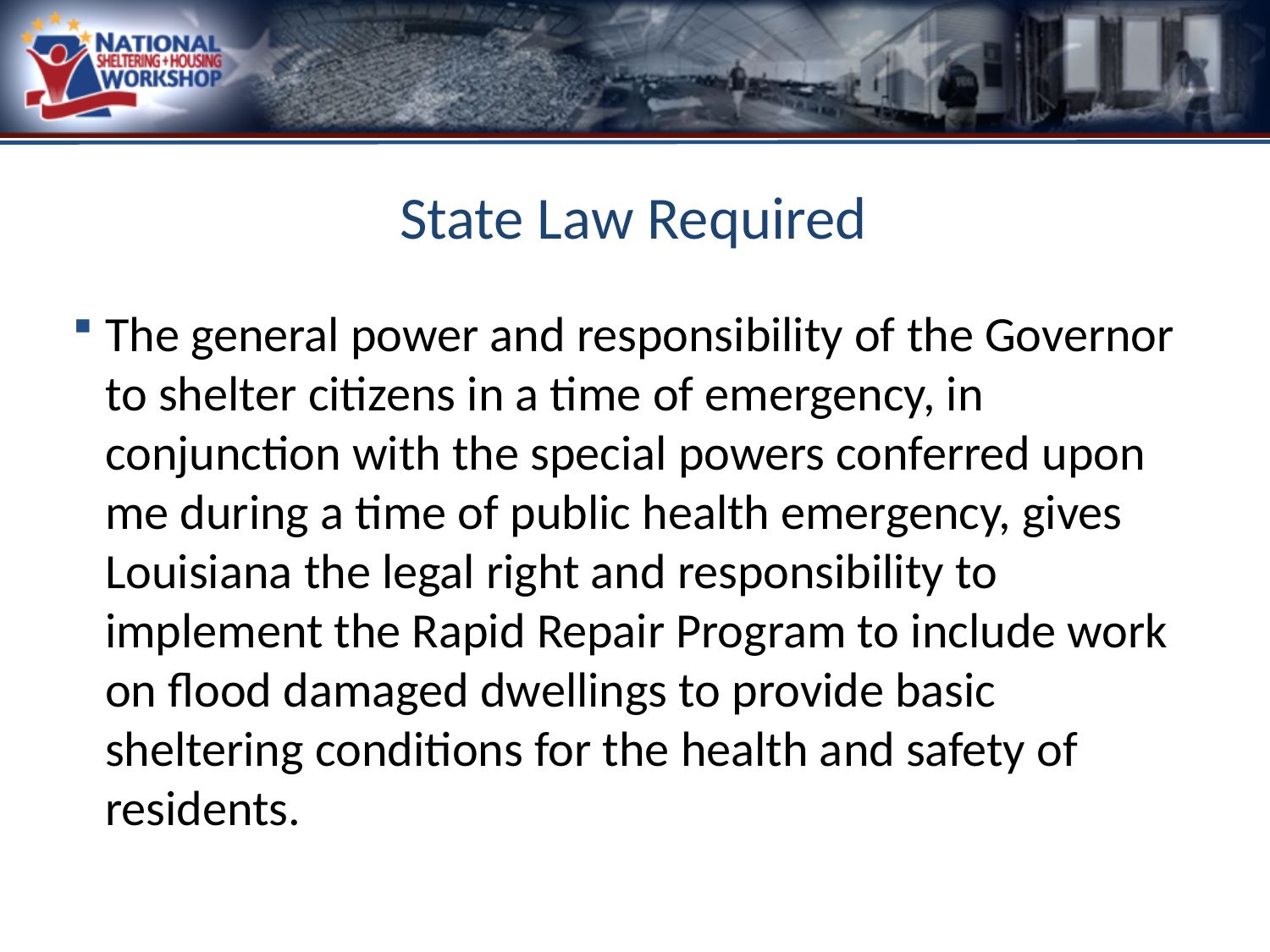

# State Law Required
The general power and responsibility of the Governor to shelter citizens in a time of emergency, in conjunction with the special powers conferred upon me during a time of public health emergency, gives Louisiana the legal right and responsibility to implement the Rapid Repair Program to include work on flood damaged dwellings to provide basic sheltering conditions for the health and safety of residents.